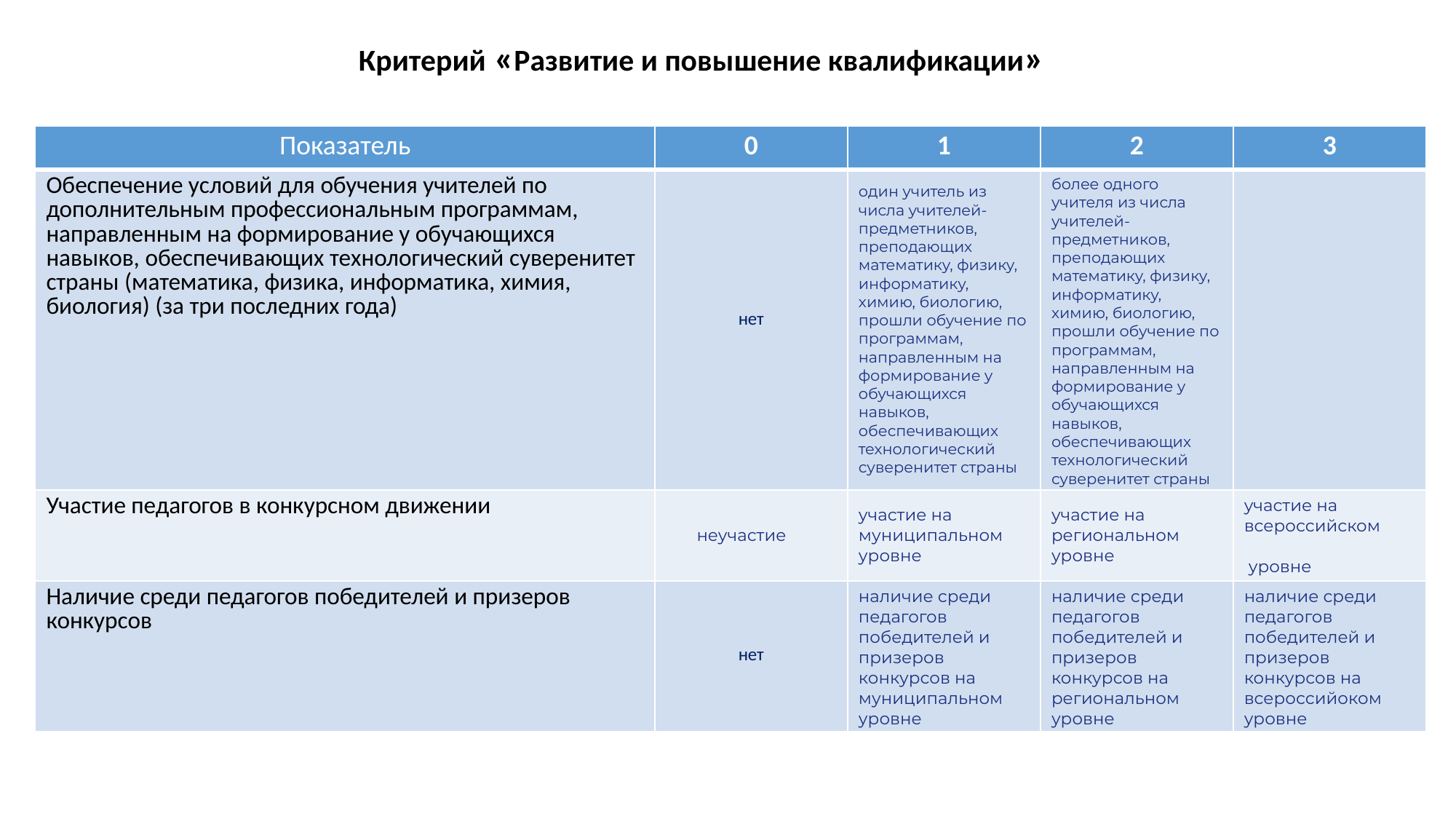

Критерий «Развитие и повышение квалификации»
| Показатель | 0 | 1 | 2 | 3 |
| --- | --- | --- | --- | --- |
| Обеспечение условий для обучения учителей по дополнительным профессиональным программам, направленным на формирование у обучающихся навыков, обеспечивающих технологический суверенитет страны (математика, физика, информатика, химия, биология) (за три последних года) | нет | один учитель из числа учителей-предметников, преподающих математику, физику, информатику, химию, биологию, прошли обучение по программам, направленным на формирование у обучающихся навыков, обеспечивающих технологический суверенитет страны | более одного учителя из числа учителей-предметников, преподающих математику, физику, информатику, химию, биологию, прошли обучение по программам, направленным на формирование у обучающихся навыков, обеспечивающих технологический суверенитет страны |  |
| Участие педагогов в конкурсном движении | неучастие | участие на муниципальном уровне | участие на региональном уровне | участие на всероссийском уровне |
| Наличие среди педагогов победителей и призеров конкурсов | нет | наличие среди педагогов победителей и призеров конкурсов на муниципальном уровне | наличие среди педагогов победителей и призеров конкурсов на региональном уровне | наличие среди педагогов победителей и призеров конкурсов на всероссийоком уровне |